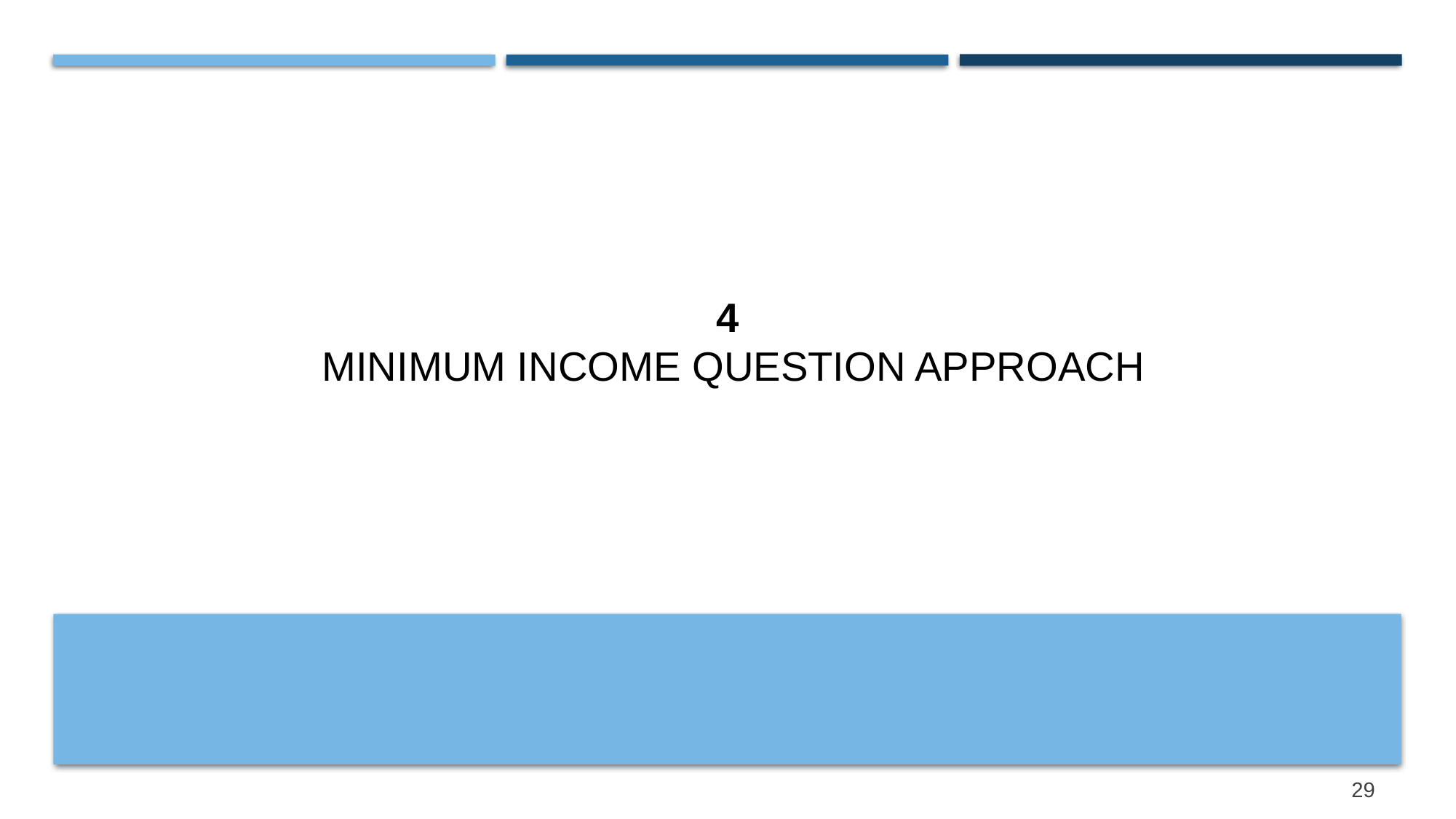

# 4 Minimum income question approach
29